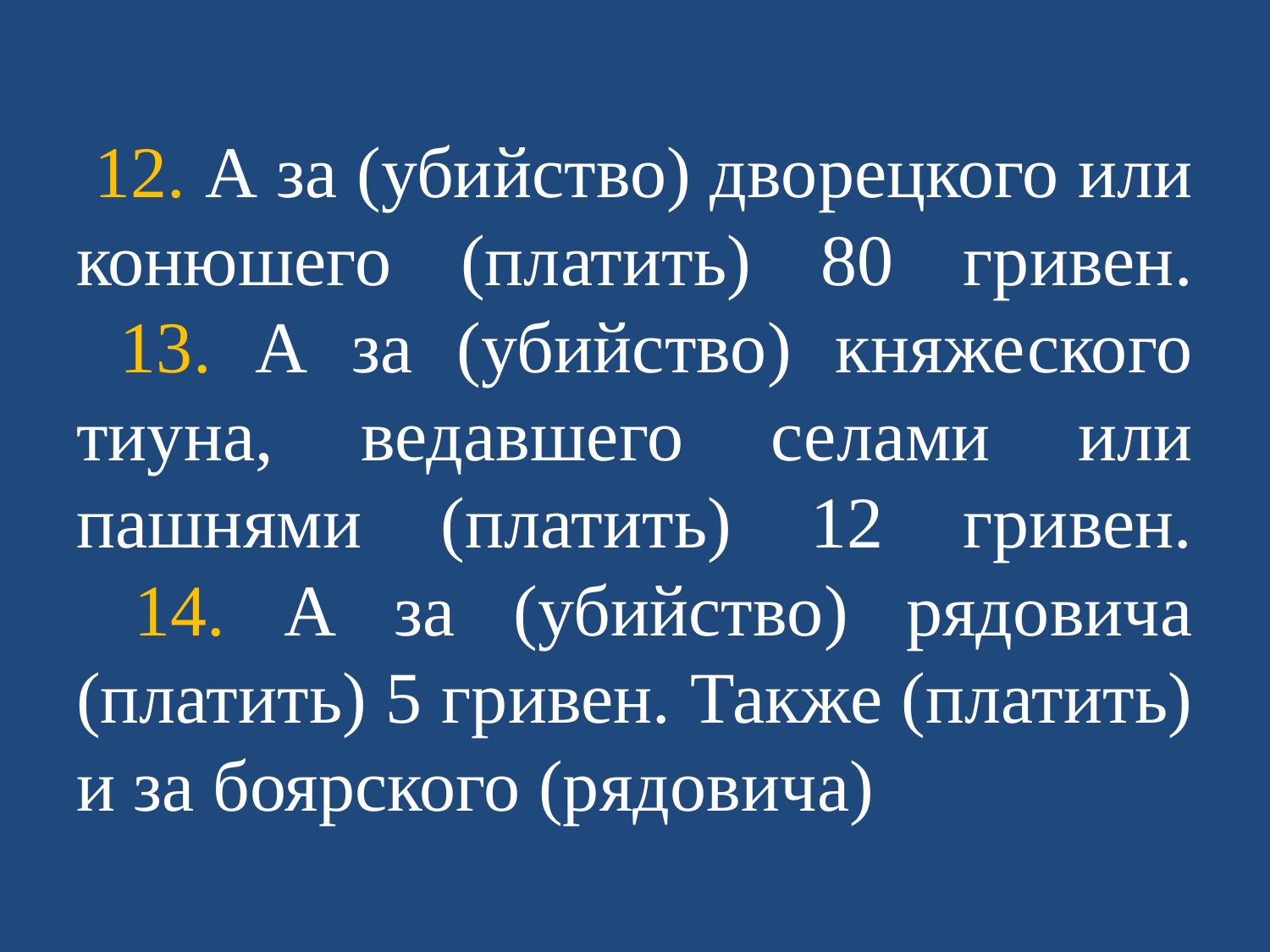

# 12. А за (убийство) дворецкого или конюшего (платить) 80 гривен. 13. А за (убийство) княжеского тиуна, ведавшего селами или пашнями (платить) 12 гривен. 14. А за (убийство) рядовича (платить) 5 гривен. Также (платить) и за боярского (рядовича)